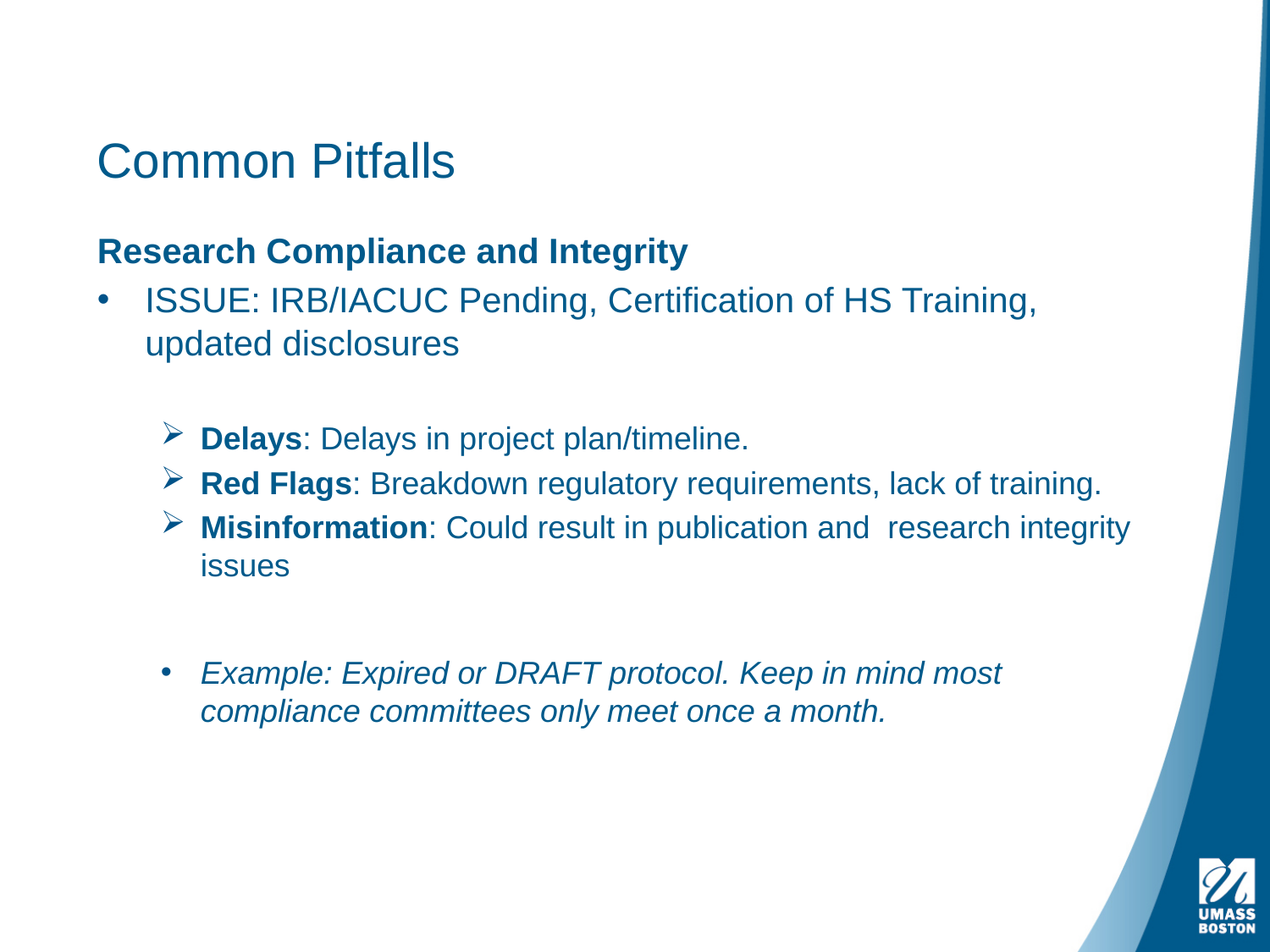

# Common Pitfalls
Research Compliance and Integrity
ISSUE: IRB/IACUC Pending, Certification of HS Training, updated disclosures

Delays: Delays in project plan/timeline.
Red Flags: Breakdown regulatory requirements, lack of training.
Misinformation: Could result in publication and  research integrity issues

Example: Expired or DRAFT protocol. Keep in mind most compliance committees only meet once a month.